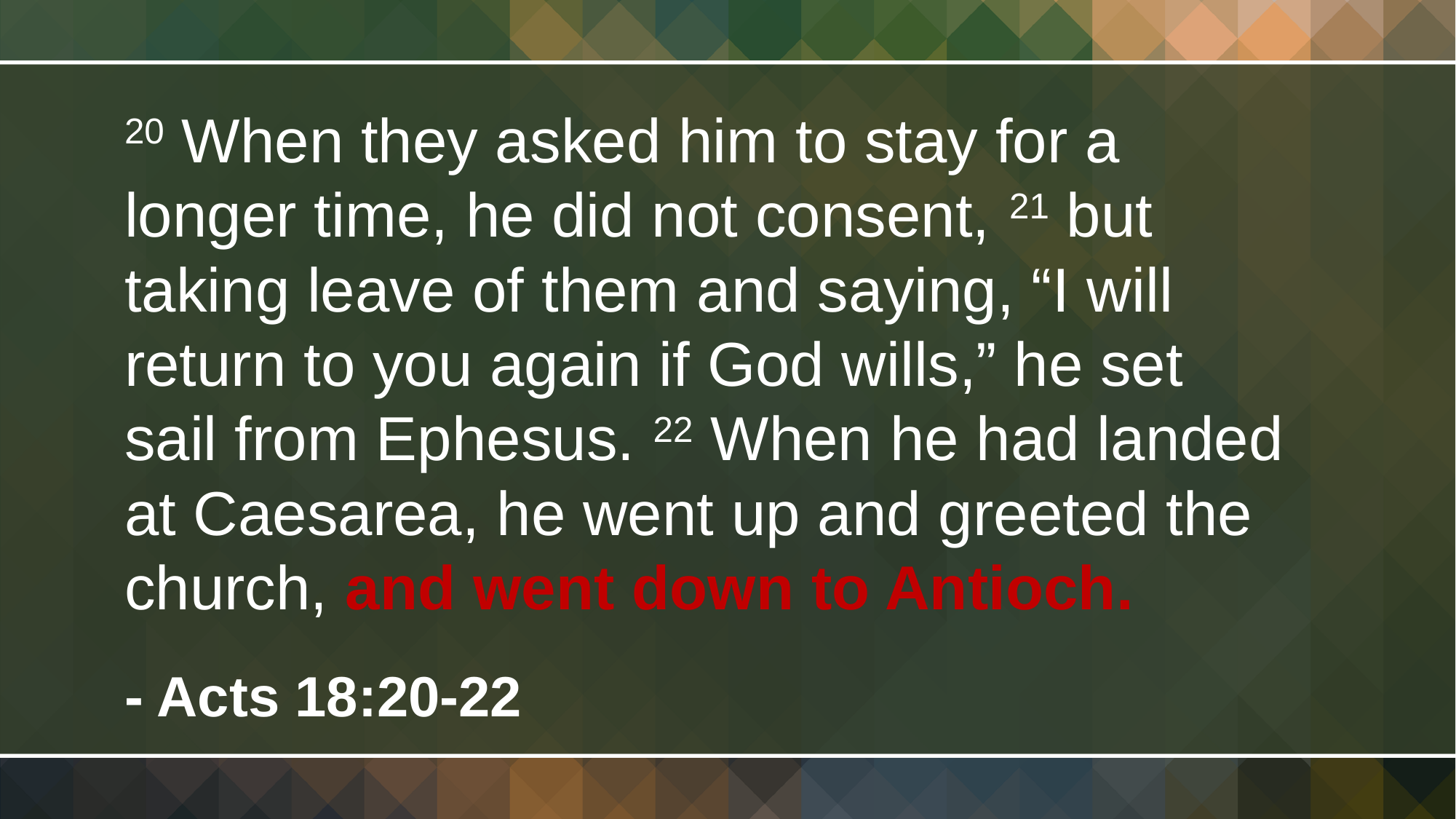

20 When they asked him to stay for a longer time, he did not consent, 21 but taking leave of them and saying, “I will return to you again if God wills,” he set sail from Ephesus. 22 When he had landed at Caesarea, he went up and greeted the church, and went down to Antioch.
- Acts 18:20-22